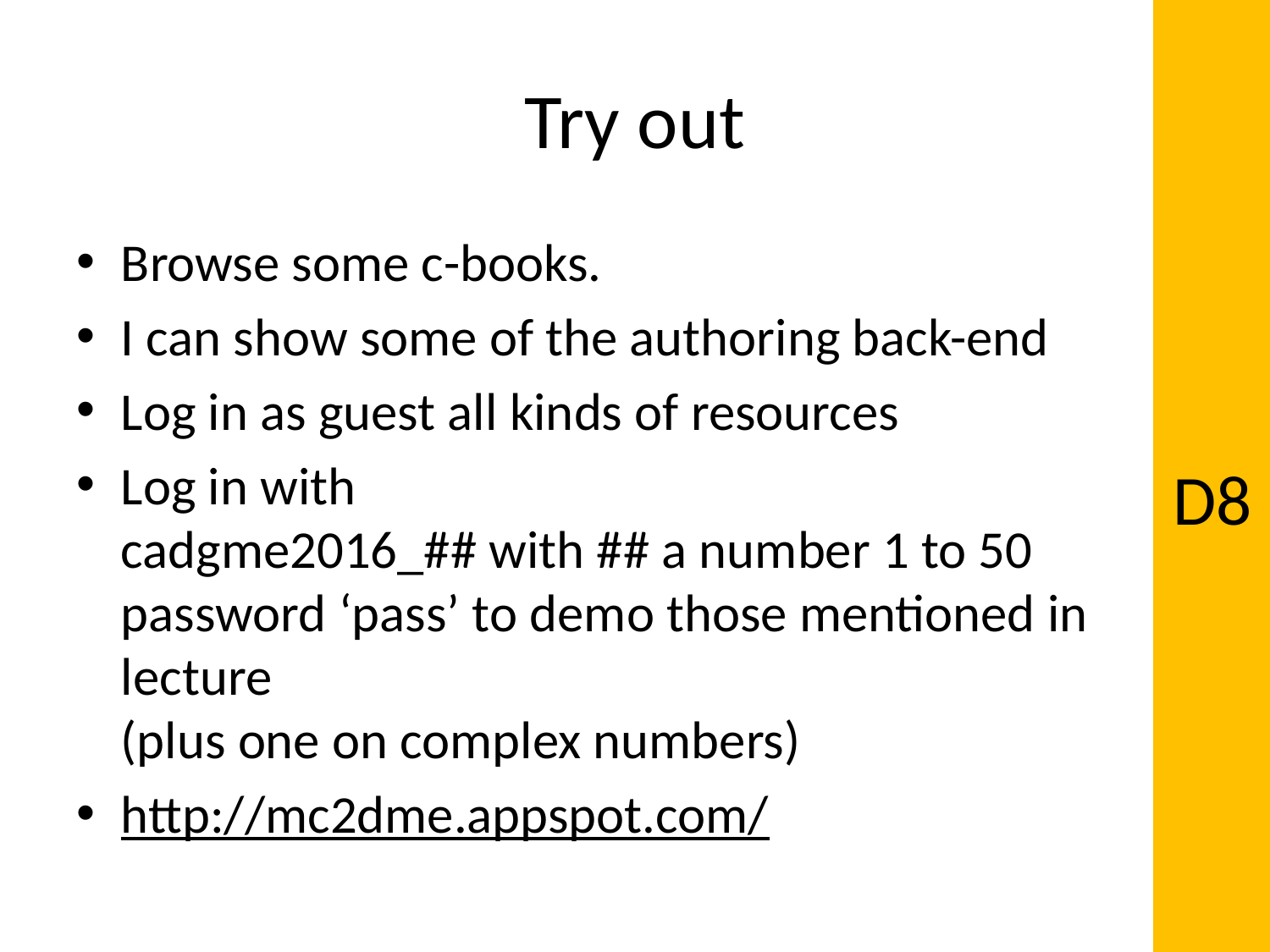

# Try out
Browse some c-books.
I can show some of the authoring back-end
Log in as guest all kinds of resources
Log in with
cadgme2016_## with ## a number 1 to 50
password ‘pass’ to demo those mentioned in lecture
(plus one on complex numbers)
http://mc2dme.appspot.com/
D8